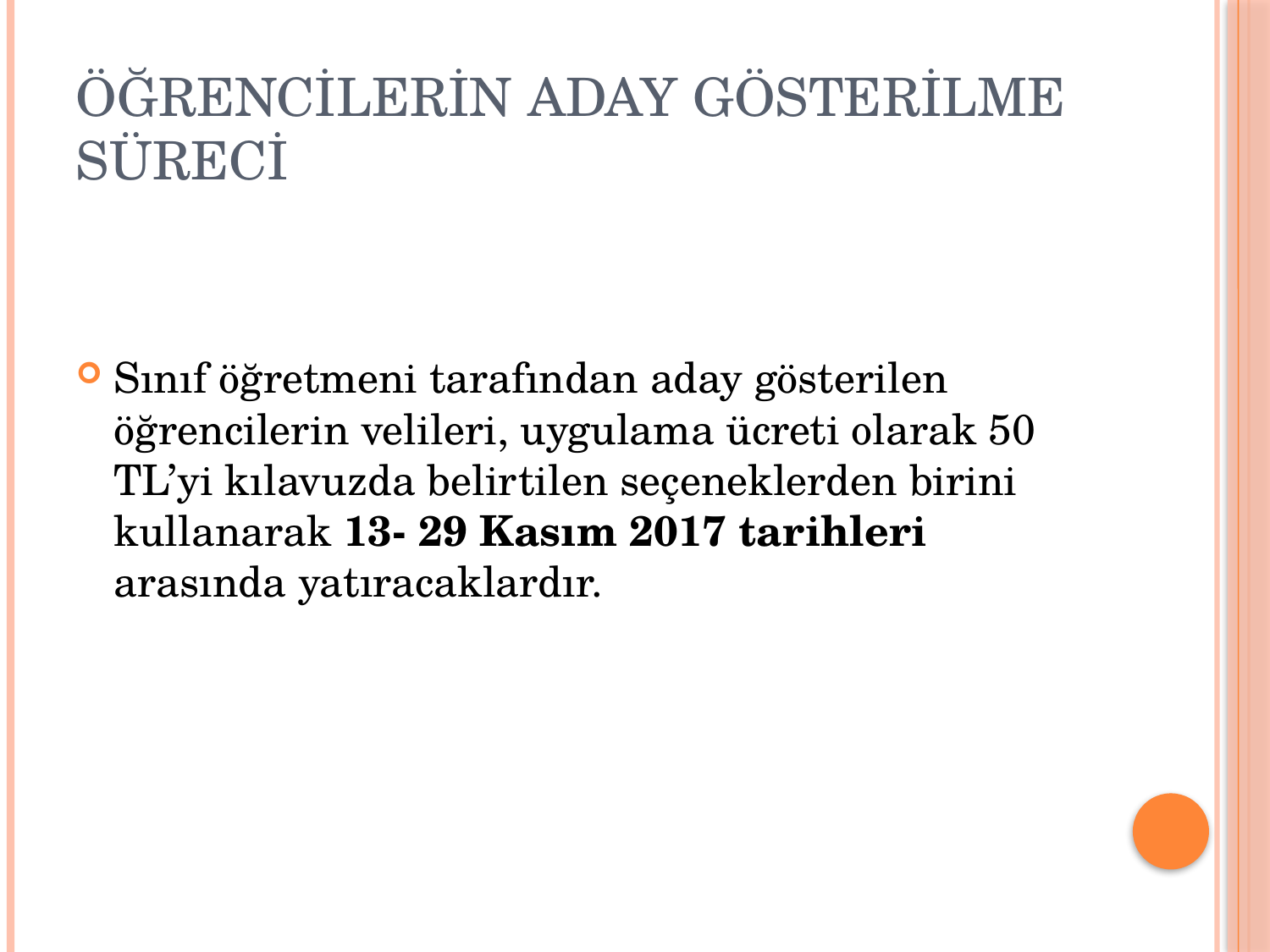

# Öğrencilerin aday gösterilme süreci

Sınıf öğretmeni tarafından aday gösterilen öğrencilerin velileri, uygulama ücreti olarak 50 TL’yi kılavuzda belirtilen seçeneklerden birini kullanarak 13- 29 Kasım 2017 tarihleri arasında yatıracaklardır.